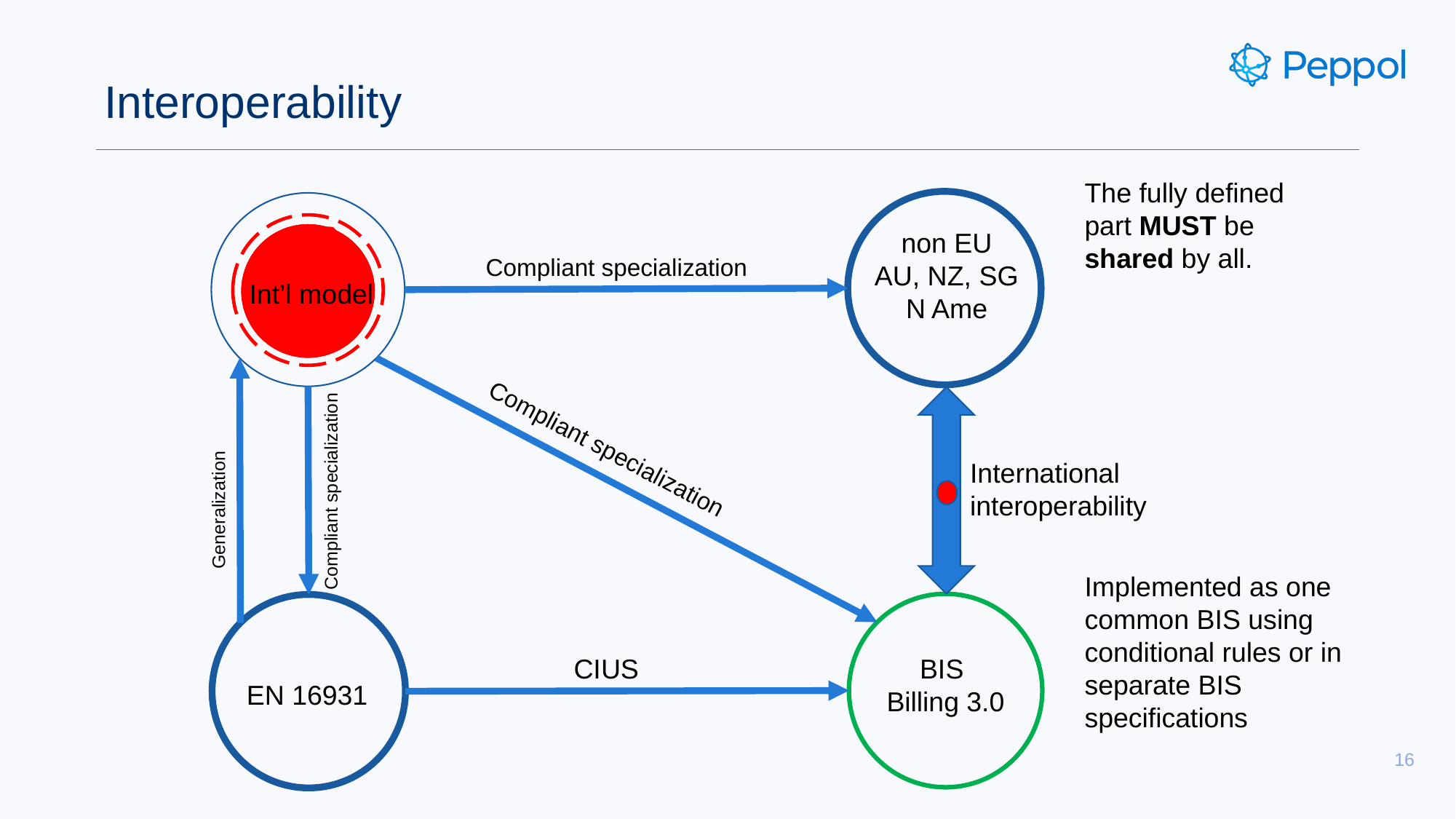

# Interoperability
The fully defined part MUST be shared by all.

non EU
AU, NZ, SG
N Ame

Compliant specialization
Int’l model

Compliant specialization
International
interoperability
Compliant specialization
Generalization
Implemented as one common BIS using conditional rules or in separate BIS specifications

CIUS
BIS
Billing 3.0
EN 16931
16